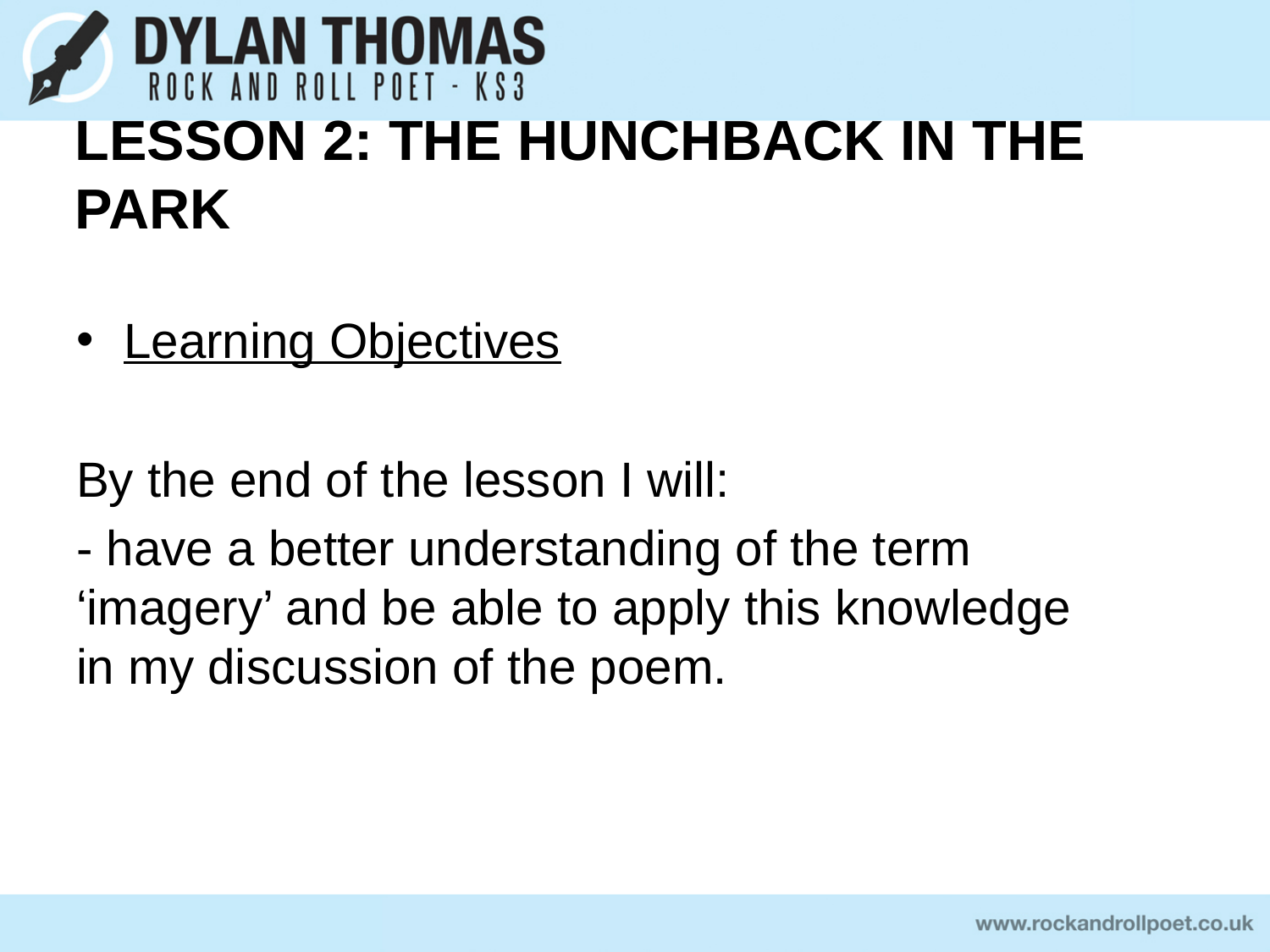

Lesson 2: The Hunchback in the Park

Learning Objectives

By the end of the lesson I will:
- have a better understanding of the term ‘imagery’ and be able to apply this knowledge in my discussion of the poem.